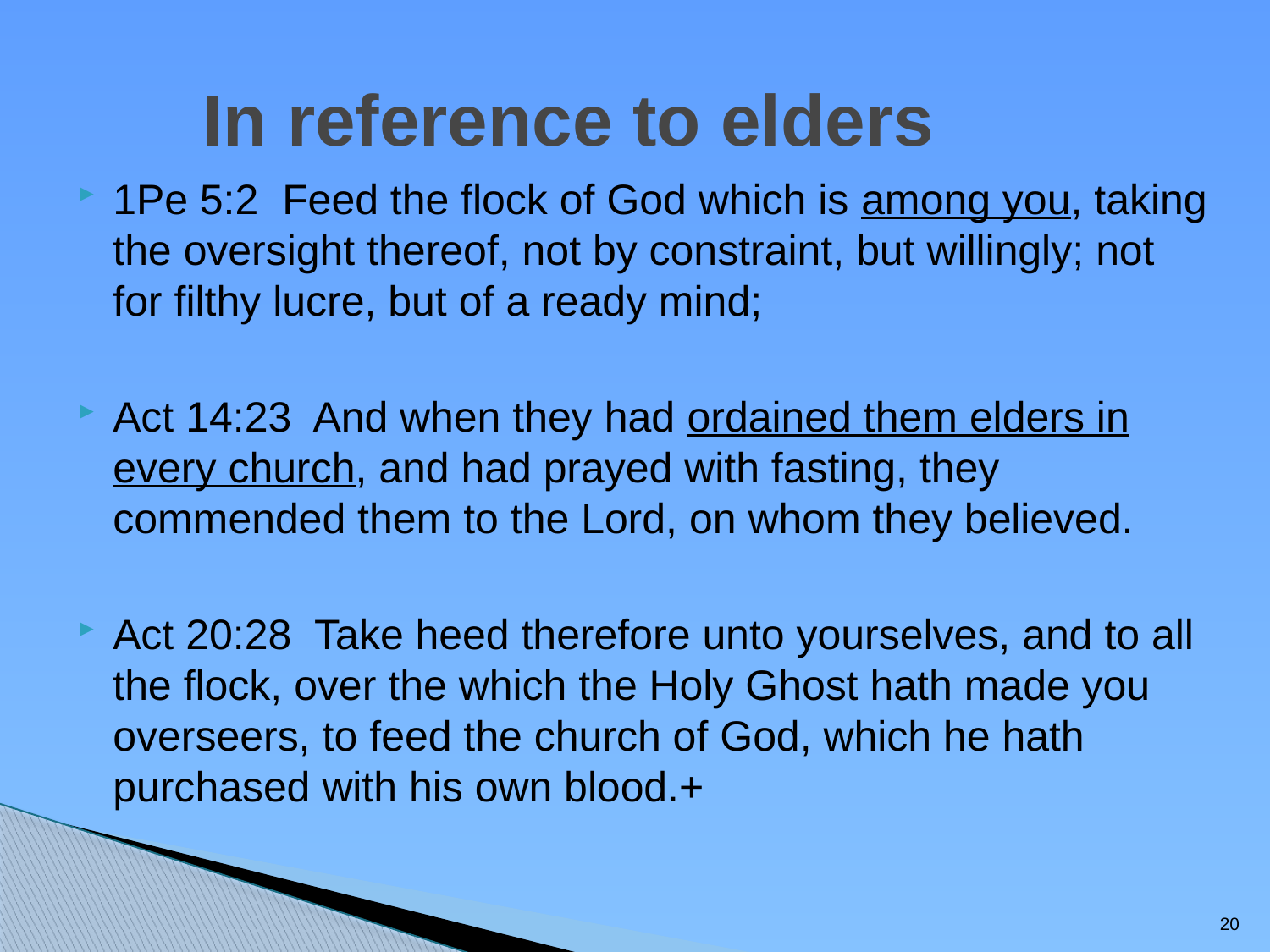

# In reference to elders
1Pe 5:2  Feed the flock of God which is among you, taking the oversight thereof, not by constraint, but willingly; not for filthy lucre, but of a ready mind;

Act 14:23  And when they had ordained them elders in every church, and had prayed with fasting, they commended them to the Lord, on whom they believed.

Act 20:28  Take heed therefore unto yourselves, and to all the flock, over the which the Holy Ghost hath made you overseers, to feed the church of God, which he hath purchased with his own blood.+

20